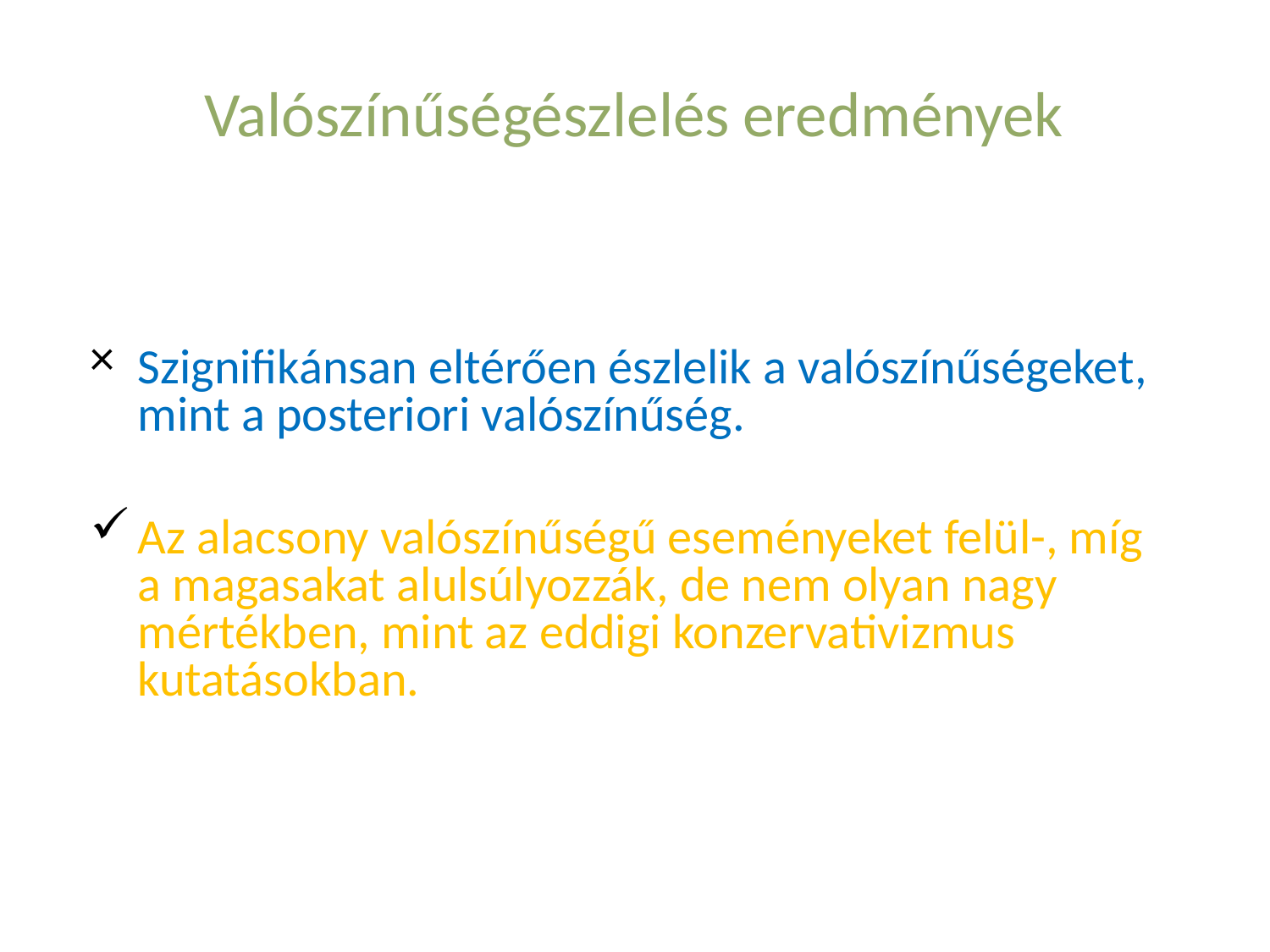

Valószínűségészlelés eredmények

Szignifikánsan eltérően észlelik a valószínűségeket, mint a posteriori valószínűség.

Az alacsony valószínűségű eseményeket felül-, míg a magasakat alulsúlyozzák, de nem olyan nagy mértékben, mint az eddigi konzervativizmus kutatásokban.